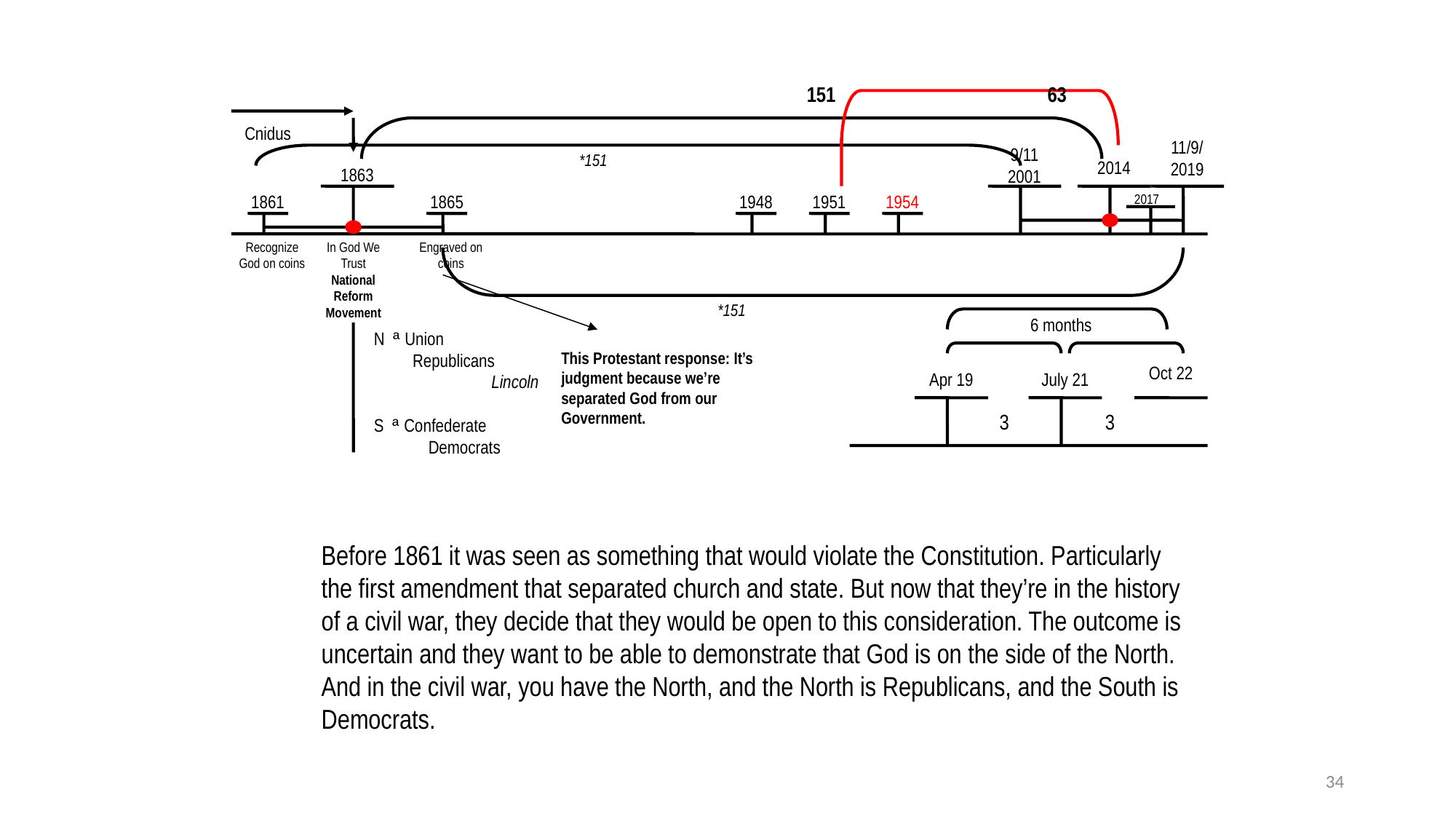

151
63

Cnidus

11/9/
2019

9/11
2001
*151
2014
1863
1861

1865
1948
1951
1954

2017

Recognize
God on coins

In God We Trust
National Reform Movement

Engraved on coins

*151

6 months

N  ª Union
         Republicans
	  Lincoln

S  ª Confederate
             Democrats
This Protestant response: It’s judgment because we’re separated God from our Government.
Oct 22
Apr 19
July 21

3
3

Before 1861 it was seen as something that would violate the Constitution. Particularly the first amendment that separated church and state. But now that they’re in the history of a civil war, they decide that they would be open to this consideration. The outcome is uncertain and they want to be able to demonstrate that God is on the side of the North. And in the civil war, you have the North, and the North is Republicans, and the South is Democrats.
34